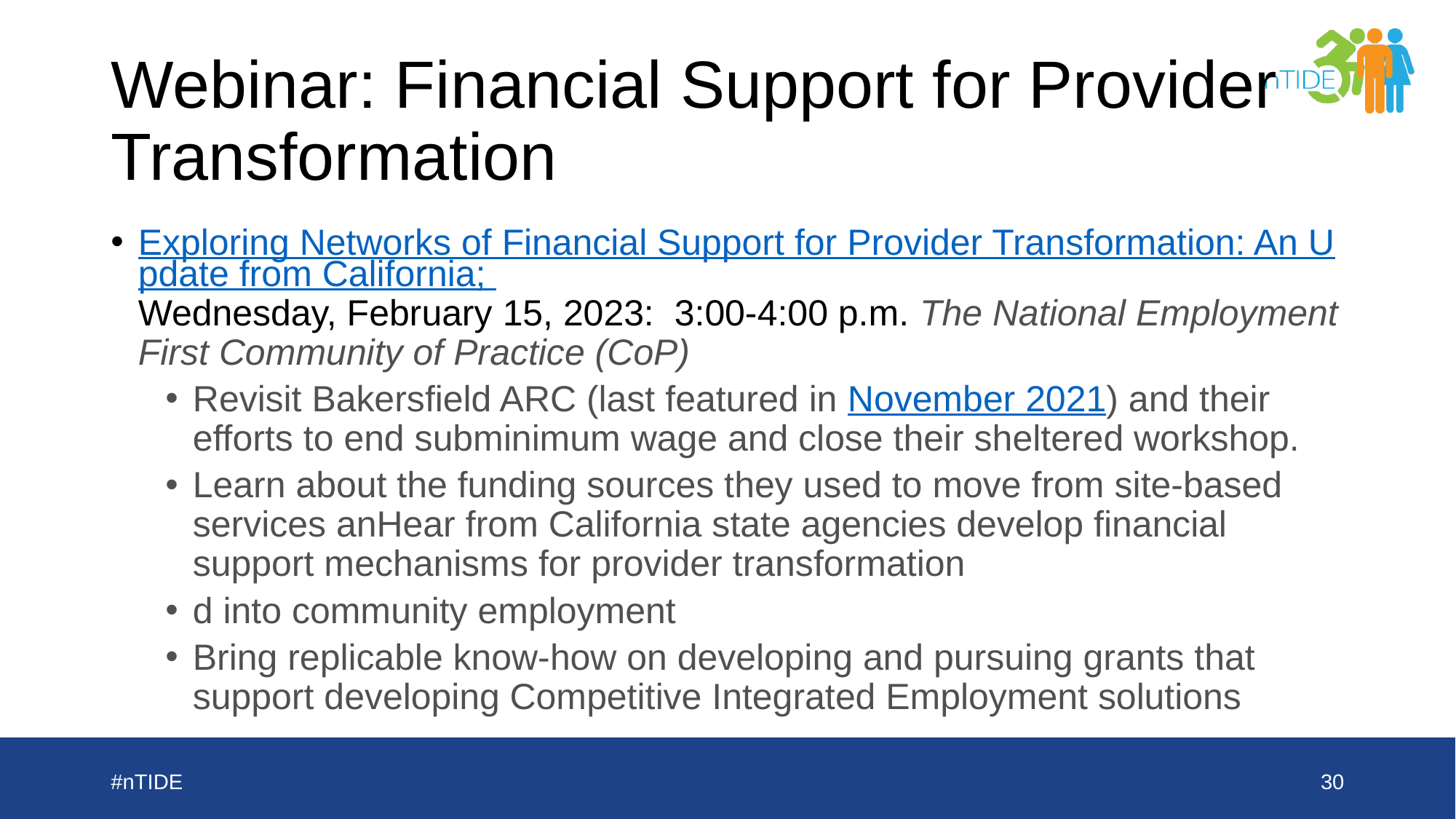

# Webinar: Financial Support for Provider Transformation
Exploring Networks of Financial Support for Provider Transformation: An Update from California; Wednesday, February 15, 2023:  3:00-4:00 p.m. The National Employment First Community of Practice (CoP)
Revisit Bakersfield ARC (last featured in November 2021) and their efforts to end subminimum wage and close their sheltered workshop.
Learn about the funding sources they used to move from site-based services anHear from California state agencies develop financial support mechanisms for provider transformation
d into community employment
Bring replicable know-how on developing and pursuing grants that support developing Competitive Integrated Employment solutions

#nTIDE
30